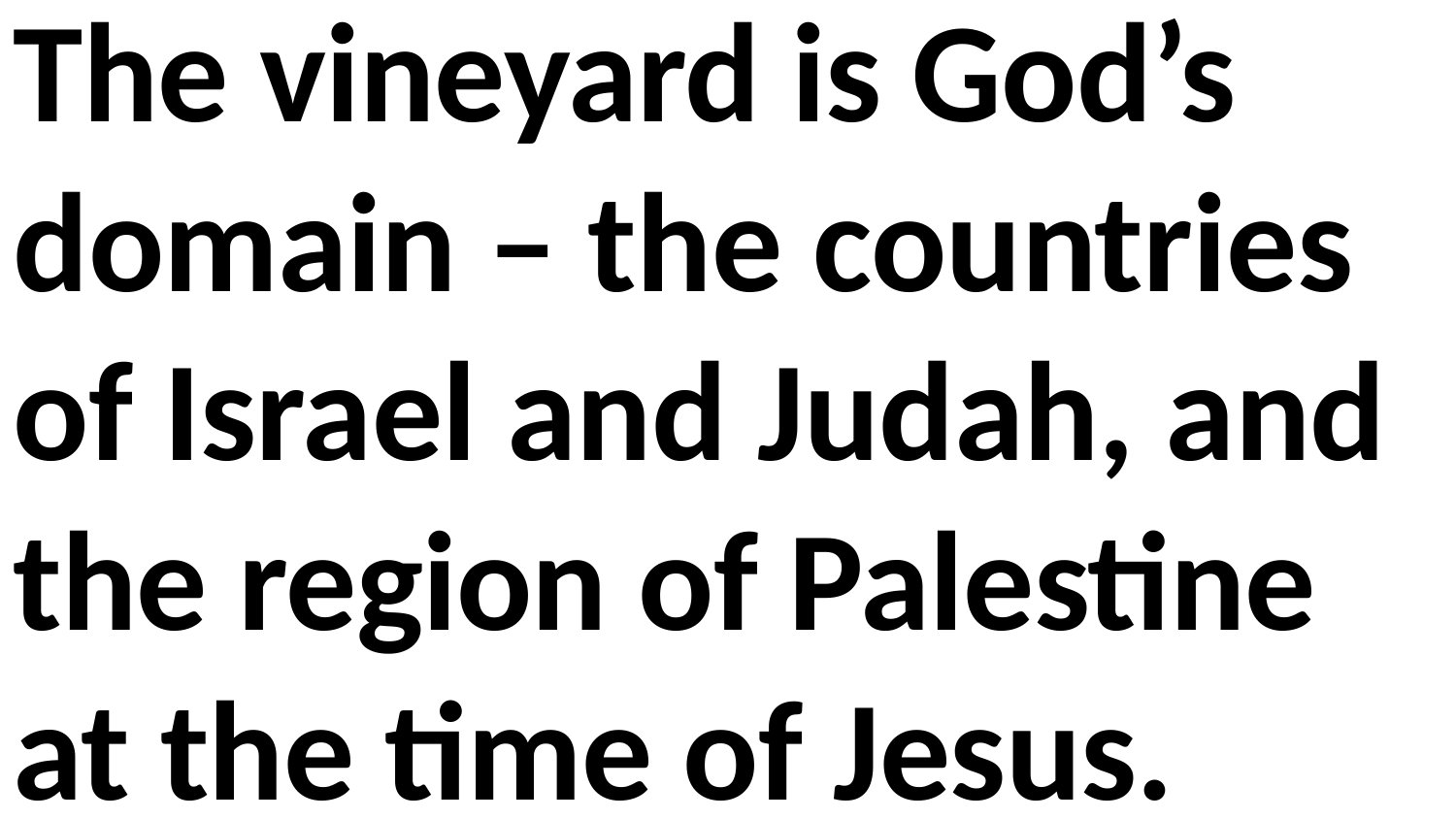

The vineyard is God’s domain – the countries of Israel and Judah, and the region of Palestine at the time of Jesus.